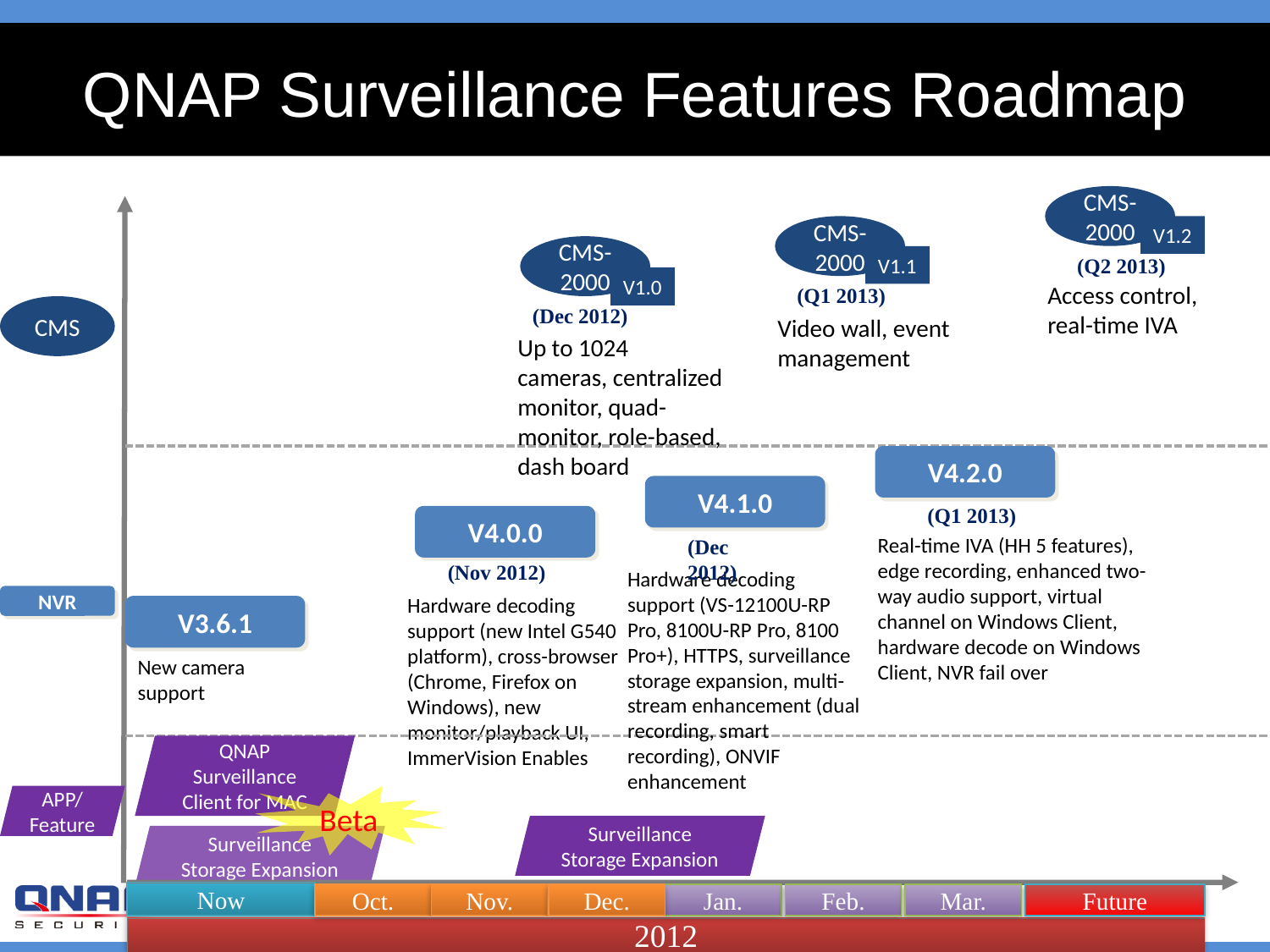

# QNAP Surveillance Features Roadmap
CMS-2000

CMS-2000
V1.2
CMS-2000
V1.1
(Q2 2013)
V1.0
Access control, real-time IVA
(Q1 2013)
(Dec 2012)
CMS
Video wall, event management
Up to 1024 cameras, centralized monitor, quad-monitor, role-based, dash board
V4.2.0
V4.1.0
(Q1 2013)
V4.0.0
Real-time IVA (HH 5 features), edge recording, enhanced two-way audio support, virtual channel on Windows Client, hardware decode on Windows Client, NVR fail over
(Dec 2012)
(Nov 2012)
Hardware decoding support (VS-12100U-RP Pro, 8100U-RP Pro, 8100 Pro+), HTTPS, surveillance storage expansion, multi-stream enhancement (dual recording, smart recording), ONVIF enhancement
Hardware decoding support (new Intel G540 platform), cross-browser (Chrome, Firefox on Windows), new monitor/playback UI, ImmerVision Enables
NVR
V3.6.1
New camera support
QNAP Surveillance Client for MAC
Beta
APP/ Feature
Surveillance Storage Expansion
Surveillance Storage Expansion
17

Now
17
Oct.
Nov.
Dec.
Jan.
Feb.
Mar.
Future
2012